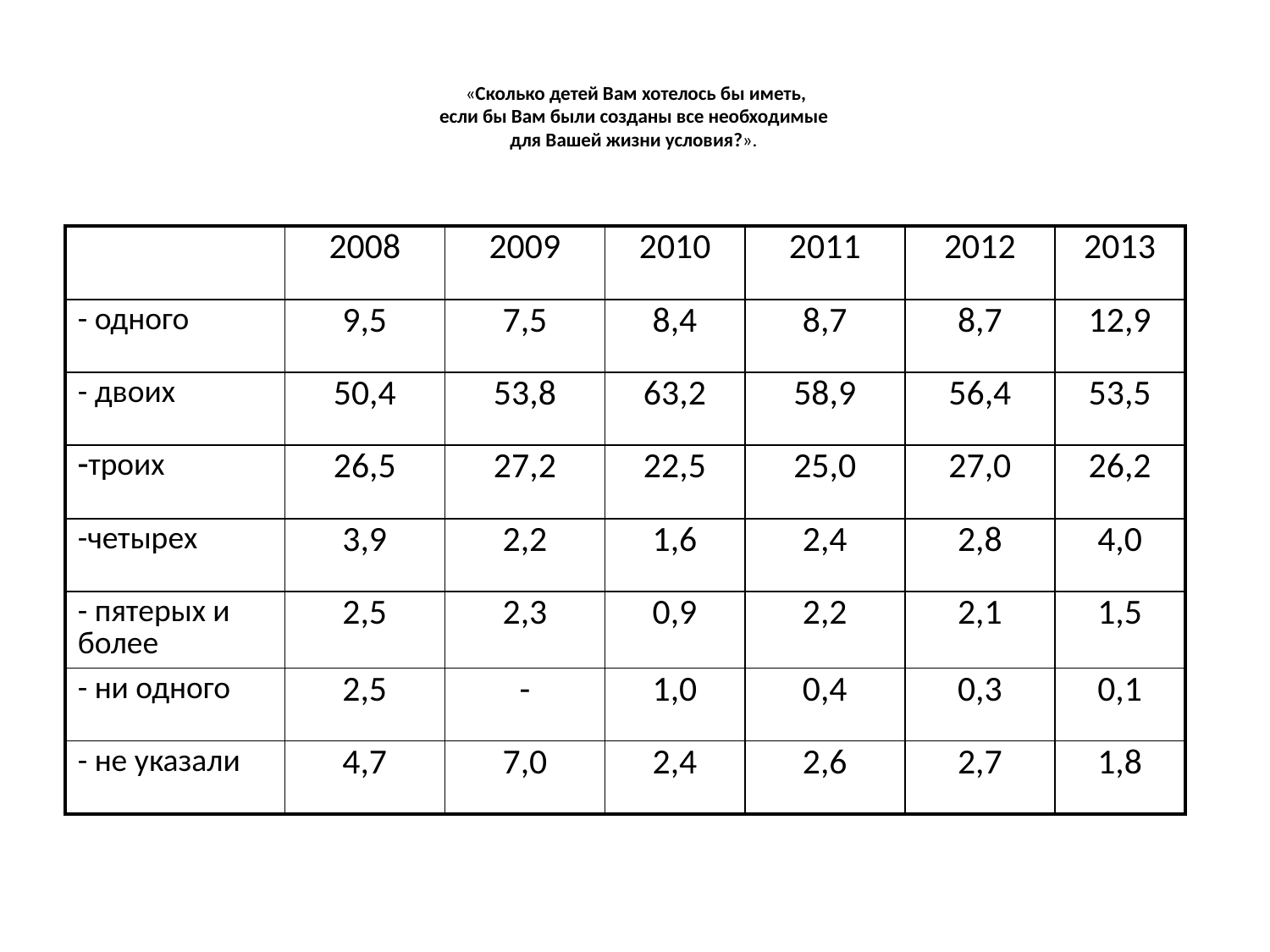

# «Сколько детей Вам хотелось бы иметь, если бы Вам были созданы все необходимые для Вашей жизни условия?».

|  | 2008 | 2009 | 2010 | 2011 | 2012 | 2013 |
| --- | --- | --- | --- | --- | --- | --- |
| - одного | 9,5 | 7,5 | 8,4 | 8,7 | 8,7 | 12,9 |
| - двоих | 50,4 | 53,8 | 63,2 | 58,9 | 56,4 | 53,5 |
| троих | 26,5 | 27,2 | 22,5 | 25,0 | 27,0 | 26,2 |
| -четырех | 3,9 | 2,2 | 1,6 | 2,4 | 2,8 | 4,0 |
| - пятерых и более | 2,5 | 2,3 | 0,9 | 2,2 | 2,1 | 1,5 |
| - ни одного | 2,5 | - | 1,0 | 0,4 | 0,3 | 0,1 |
| - не указали | 4,7 | 7,0 | 2,4 | 2,6 | 2,7 | 1,8 |